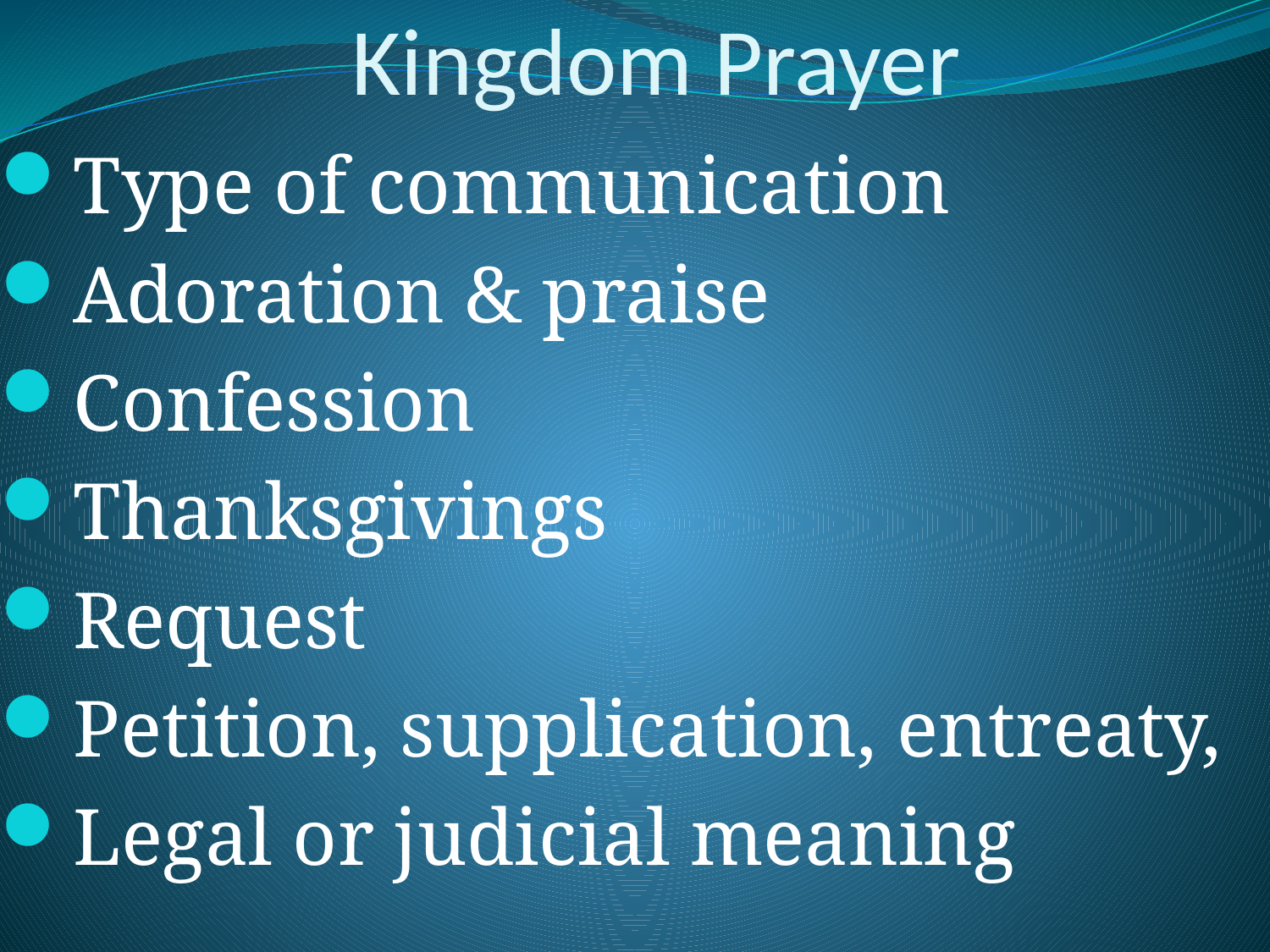

# Kingdom Prayer
Type of communication
Adoration & praise
Confession
Thanksgivings
Request
Petition, supplication, entreaty,
Legal or judicial meaning